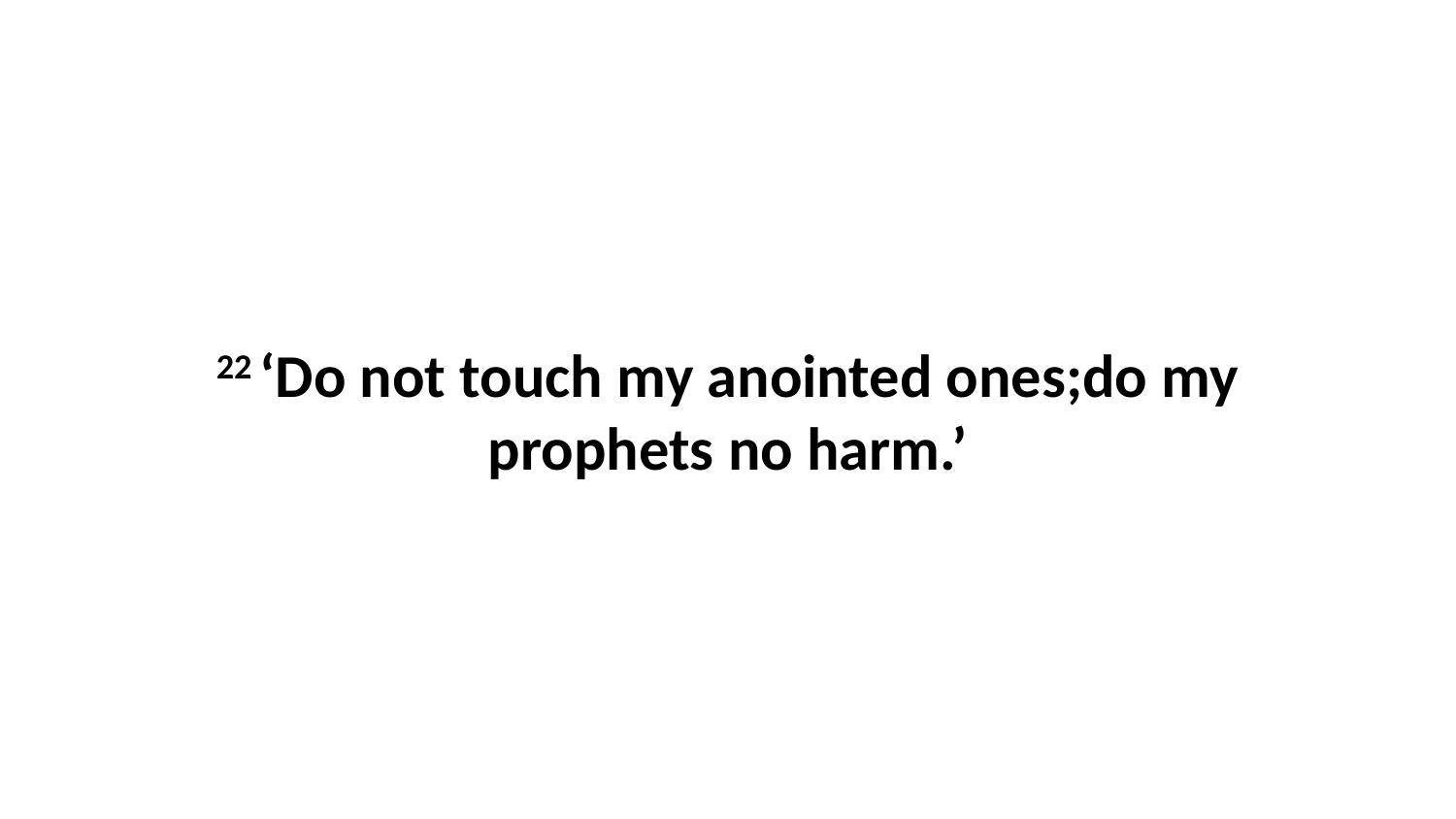

22 ‘Do not touch my anointed ones;do my prophets no harm.’